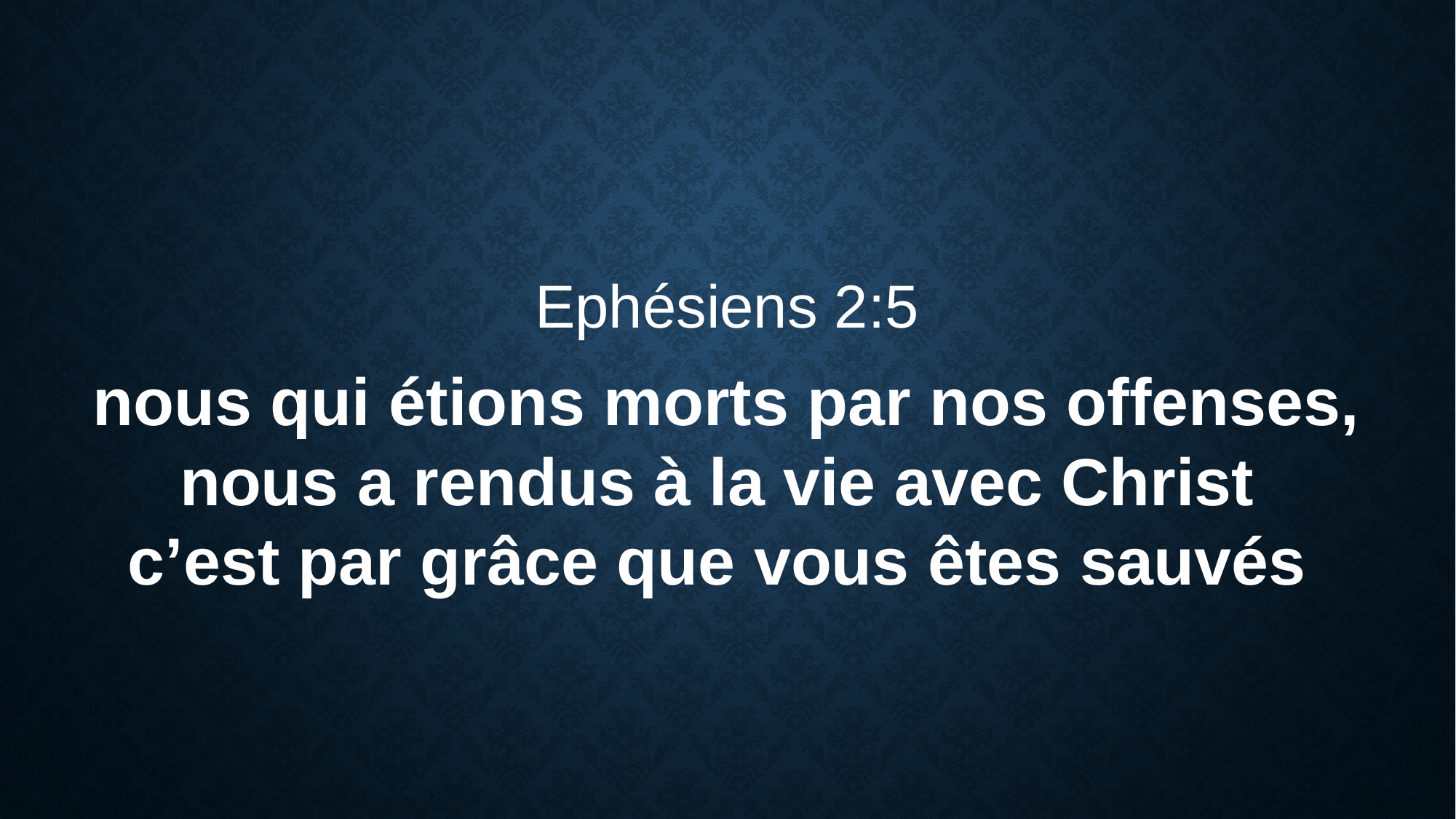

Ephésiens 2:5

nous qui étions morts par nos offenses, nous a rendus à la vie avec Christ
c’est par grâce que vous êtes sauvés